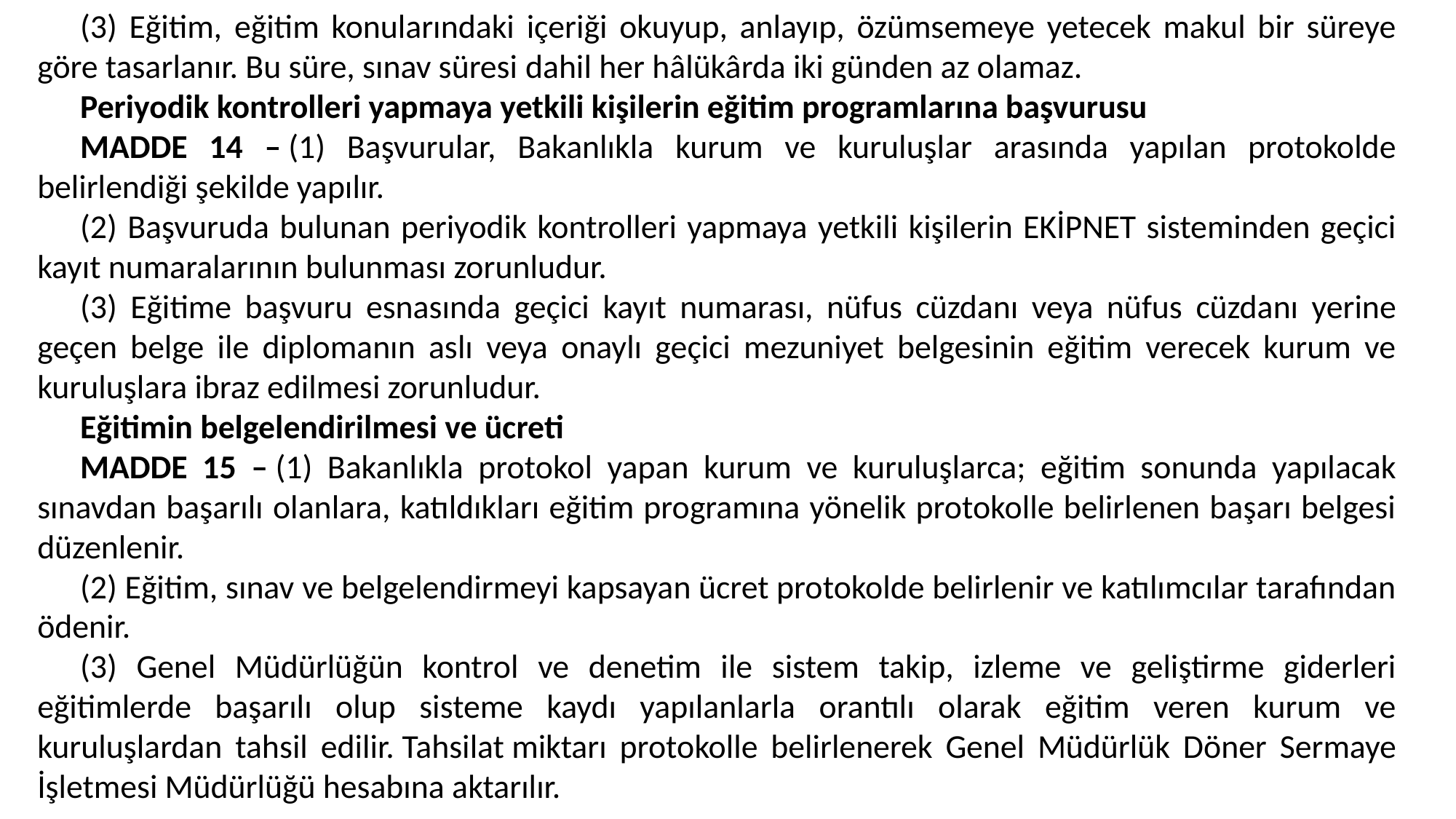

(3) Eğitim, eğitim konularındaki içeriği okuyup, anlayıp, özümsemeye yetecek makul bir süreye göre tasarlanır. Bu süre, sınav süresi dahil her hâlükârda iki günden az olamaz.
Periyodik kontrolleri yapmaya yetkili kişilerin eğitim programlarına başvurusu
MADDE 14 – (1) Başvurular, Bakanlıkla kurum ve kuruluşlar arasında yapılan protokolde belirlendiği şekilde yapılır.
(2) Başvuruda bulunan periyodik kontrolleri yapmaya yetkili kişilerin EKİPNET sisteminden geçici kayıt numaralarının bulunması zorunludur.
(3) Eğitime başvuru esnasında geçici kayıt numarası, nüfus cüzdanı veya nüfus cüzdanı yerine geçen belge ile diplomanın aslı veya onaylı geçici mezuniyet belgesinin eğitim verecek kurum ve kuruluşlara ibraz edilmesi zorunludur.
Eğitimin belgelendirilmesi ve ücreti
MADDE 15 – (1) Bakanlıkla protokol yapan kurum ve kuruluşlarca; eğitim sonunda yapılacak sınavdan başarılı olanlara, katıldıkları eğitim programına yönelik protokolle belirlenen başarı belgesi düzenlenir.
(2) Eğitim, sınav ve belgelendirmeyi kapsayan ücret protokolde belirlenir ve katılımcılar tarafından ödenir.
(3) Genel Müdürlüğün kontrol ve denetim ile sistem takip, izleme ve geliştirme giderleri eğitimlerde başarılı olup sisteme kaydı yapılanlarla orantılı olarak eğitim veren kurum ve kuruluşlardan tahsil edilir. Tahsilat miktarı protokolle belirlenerek Genel Müdürlük Döner Sermaye İşletmesi Müdürlüğü hesabına aktarılır.